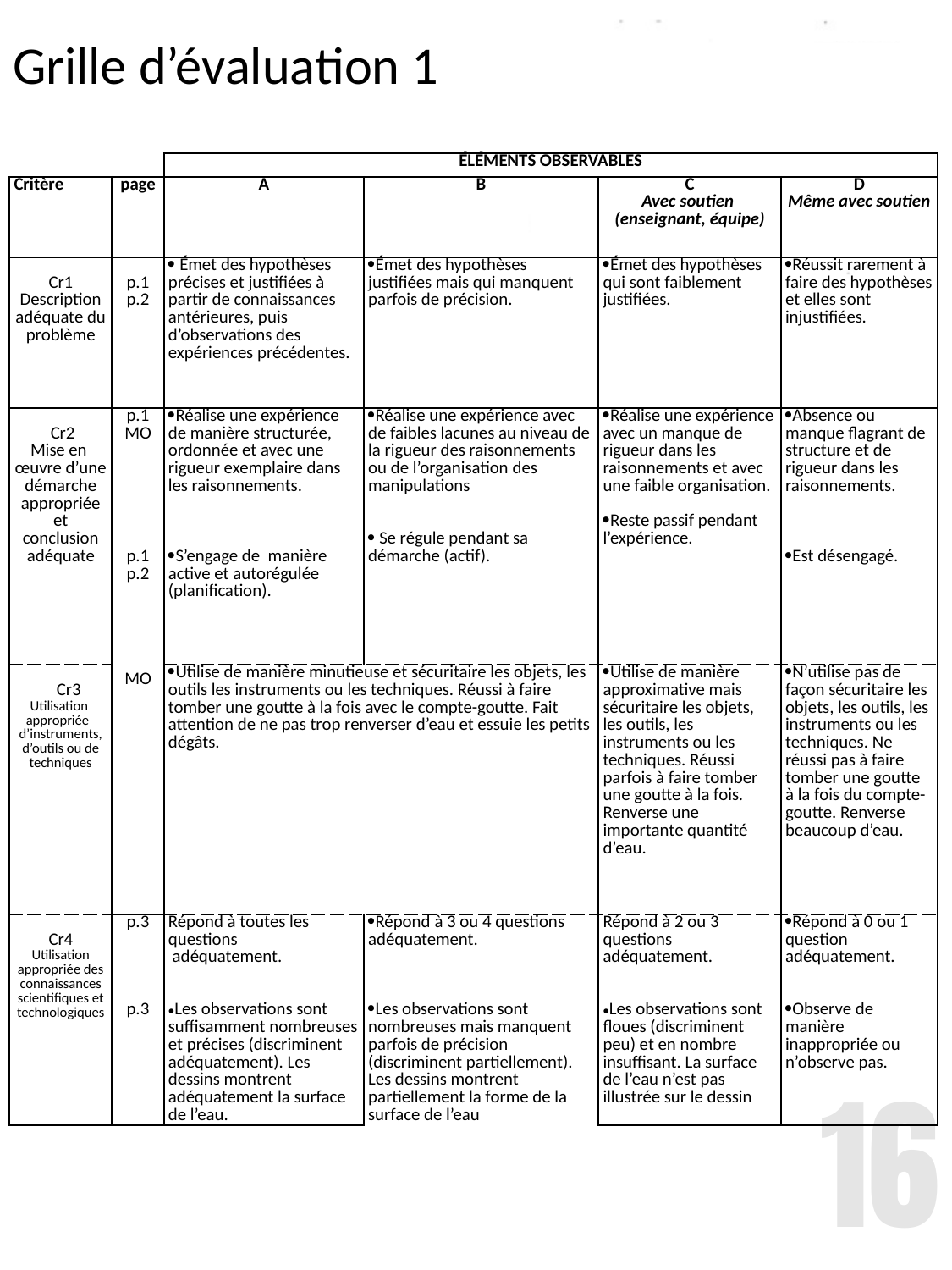

# Grille d’évaluation 1

|  |  | ÉLÉMENTS OBSERVABLES |  |  |  |
| --- | --- | --- | --- | --- | --- |
| Critère | page | A | B | C Avec soutien (enseignant, équipe) | D Même avec soutien |
| Cr1 Description adéquate du problème | p.1 p.2 | • Émet des hypothèses précises et justifiées à partir de connaissances antérieures, puis d’observations des expériences précédentes. | Émet des hypothèses justifiées mais qui manquent parfois de précision. | Émet des hypothèses qui sont faiblement justifiées. | Réussit rarement à faire des hypothèses et elles sont injustifiées. |
| Cr2 Mise en œuvre d’une démarche appropriée et conclusion adéquate | p.1 MO p.1 p.2 MO | Réalise une expérience de manière structurée, ordonnée et avec une rigueur exemplaire dans les raisonnements. S’engage de manière active et autorégulée (planification). | Réalise une expérience avec de faibles lacunes au niveau de la rigueur des raisonnements ou de l’organisation des manipulations • Se régule pendant sa démarche (actif). | Réalise une expérience avec un manque de rigueur dans les raisonnements et avec une faible organisation. Reste passif pendant l’expérience. | Absence ou manque flagrant de structure et de rigueur dans les raisonnements. Est désengagé. |
| Cr3 Utilisation appropriée d’instruments, d’outils ou de techniques |  | Utilise de manière minutieuse et sécuritaire les objets, les outils les instruments ou les techniques. Réussi à faire tomber une goutte à la fois avec le compte-goutte. Fait attention de ne pas trop renverser d’eau et essuie les petits dégâts. |  | Utilise de manière approximative mais sécuritaire les objets, les outils, les instruments ou les techniques. Réussi parfois à faire tomber une goutte à la fois. Renverse une importante quantité d’eau. | N’utilise pas de façon sécuritaire les objets, les outils, les instruments ou les techniques. Ne réussi pas à faire tomber une goutte à la fois du compte-goutte. Renverse beaucoup d’eau. |
| Cr4 Utilisation appropriée des connaissances scientifiques et technologiques | p.3 p.3 | Répond à toutes les questions adéquatement. Les observations sont suffisamment nombreuses et précises (discriminent adéquatement). Les dessins montrent adéquatement la surface de l’eau. | Répond à 3 ou 4 questions adéquatement. Les observations sont nombreuses mais manquent parfois de précision (discriminent partiellement). Les dessins montrent partiellement la forme de la surface de l’eau | Répond à 2 ou 3 questions adéquatement. Les observations sont floues (discriminent peu) et en nombre insuffisant. La surface de l’eau n’est pas illustrée sur le dessin | Répond à 0 ou 1 question adéquatement. Observe de manière inappropriée ou n’observe pas. |

16